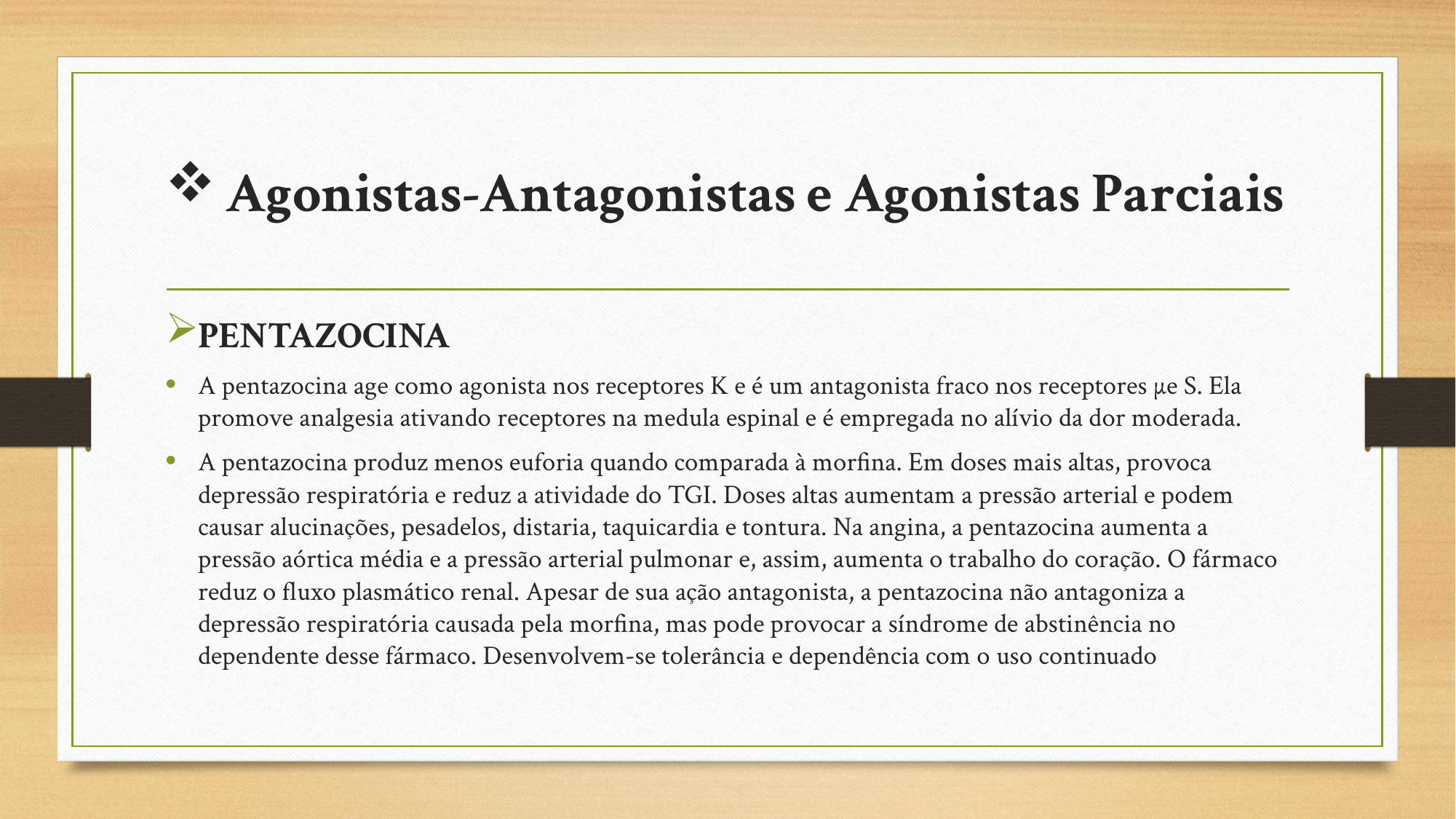

# Agonistas-Antagonistas e Agonistas Parciais
PENTAZOCINA
A pentazocina age como agonista nos receptores K e é um antagonista fraco nos receptores µe S. Ela promove analgesia ativando receptores na medula espinal e é empregada no alívio da dor moderada.
A pentazocina produz menos euforia quando comparada à morfina. Em doses mais altas, provoca depressão respiratória e reduz a atividade do TGI. Doses altas aumentam a pressão arterial e podem causar alucinações, pesadelos, distaria, taquicardia e tontura. Na angina, a pentazocina aumenta a pressão aórtica média e a pressão arterial pulmonar e, assim, aumenta o trabalho do coração. O fármaco reduz o fluxo plasmático renal. Apesar de sua ação antagonista, a pentazocina não antagoniza a depressão respiratória causada pela morfina, mas pode provocar a síndrome de abstinência no dependente desse fármaco. Desenvolvem-se tolerância e dependência com o uso continuado